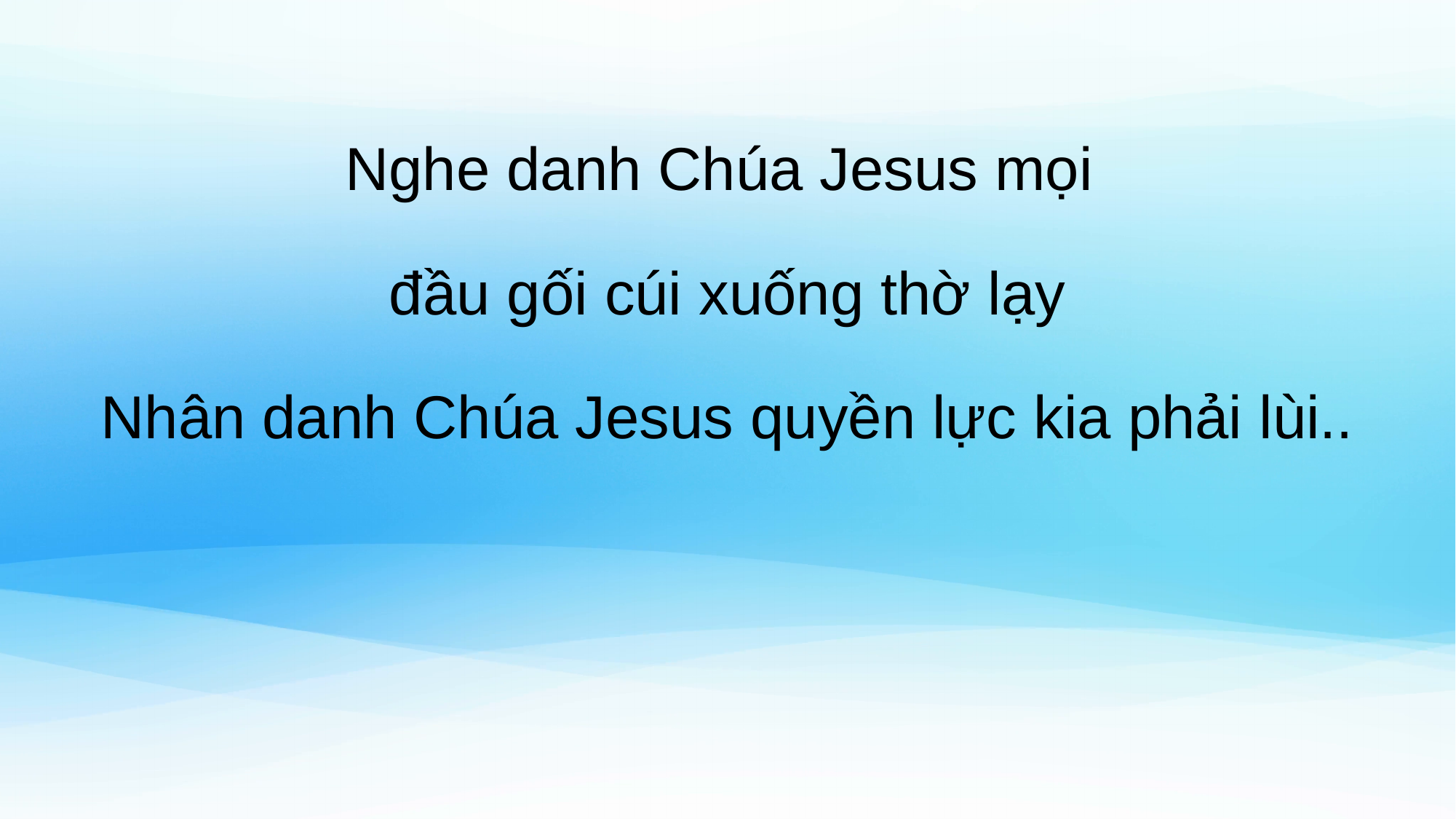

Nghe danh Chúa Jesus mọi
đầu gối cúi xuống thờ lạy
Nhân danh Chúa Jesus quyền lực kia phải lùi..